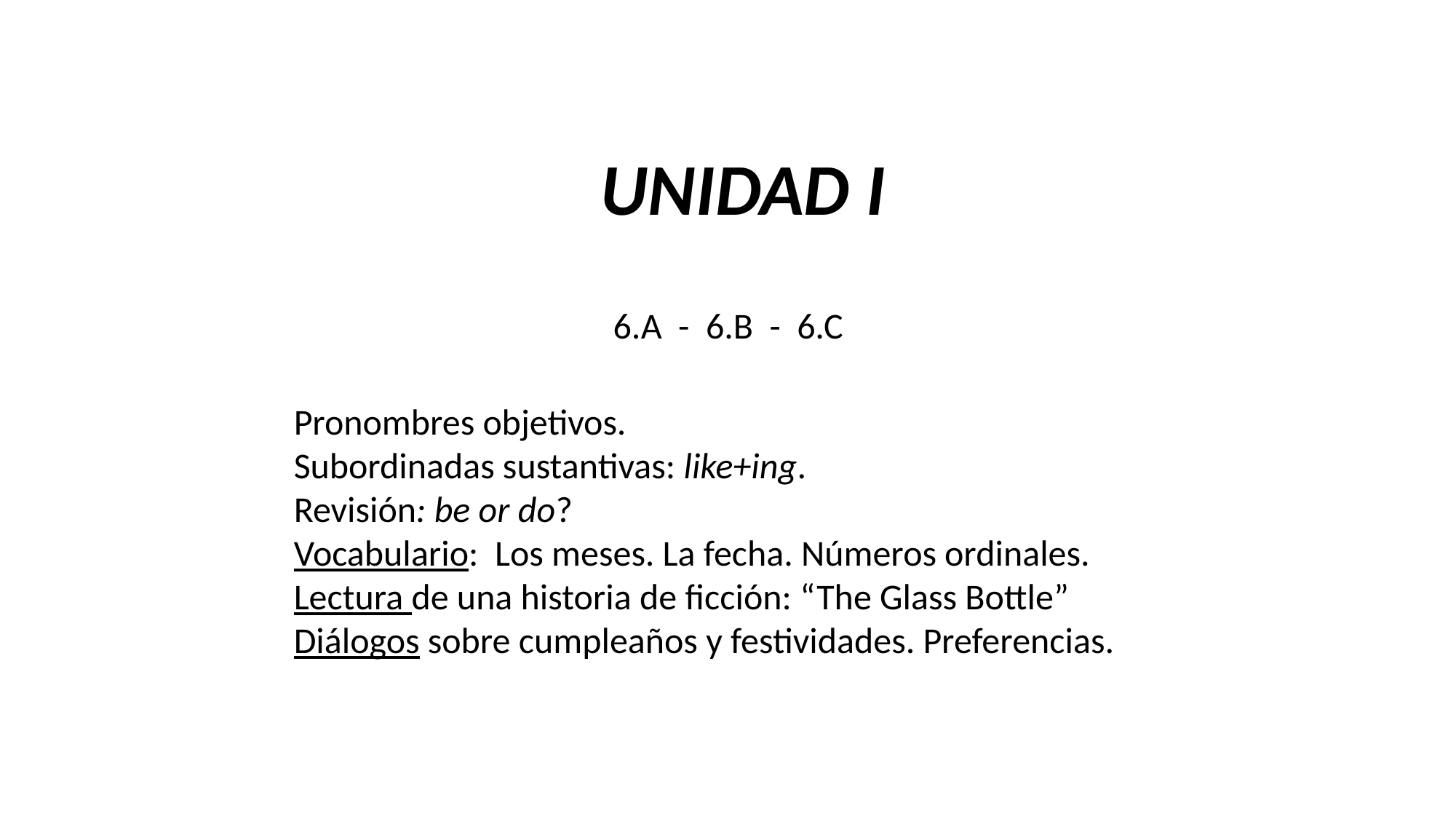

UNIDAD I
6.A  -  6.B  -  6.C
Pronombres objetivos.
Subordinadas sustantivas: like+ing.
Revisión: be or do?
Vocabulario:  Los meses. La fecha. Números ordinales.
Lectura de una historia de ficción: “The Glass Bottle”
Diálogos sobre cumpleaños y festividades. Preferencias.